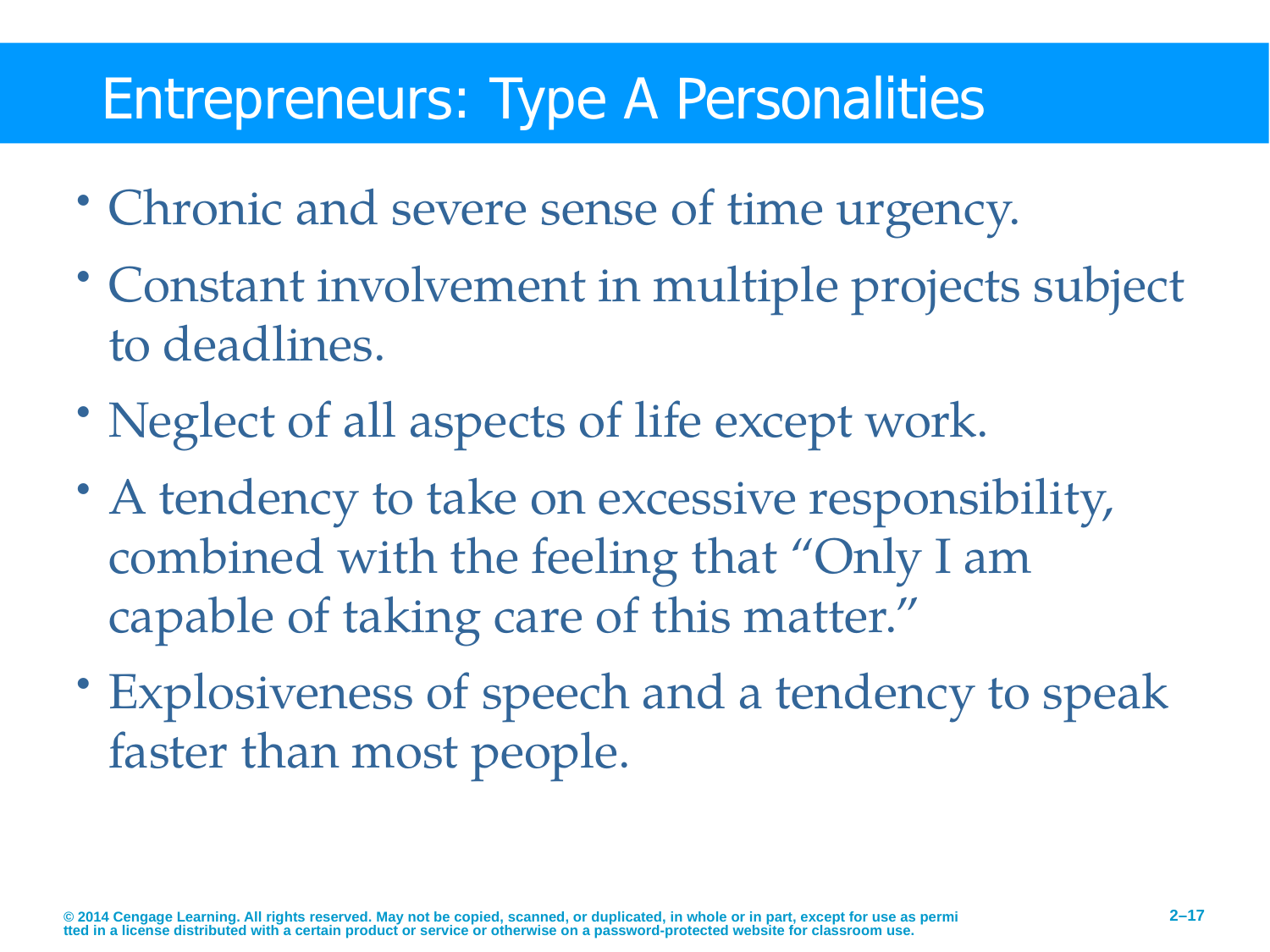

# Entrepreneurs: Type A Personalities
Chronic and severe sense of time urgency.
Constant involvement in multiple projects subject to deadlines.
Neglect of all aspects of life except work.
A tendency to take on excessive responsibility, combined with the feeling that “Only I am capable of taking care of this matter.”
Explosiveness of speech and a tendency to speak faster than most people.
© 2014 Cengage Learning. All rights reserved. May not be copied, scanned, or duplicated, in whole or in part, except for use as permitted in a license distributed with a certain product or service or otherwise on a password-protected website for classroom use.
2–17